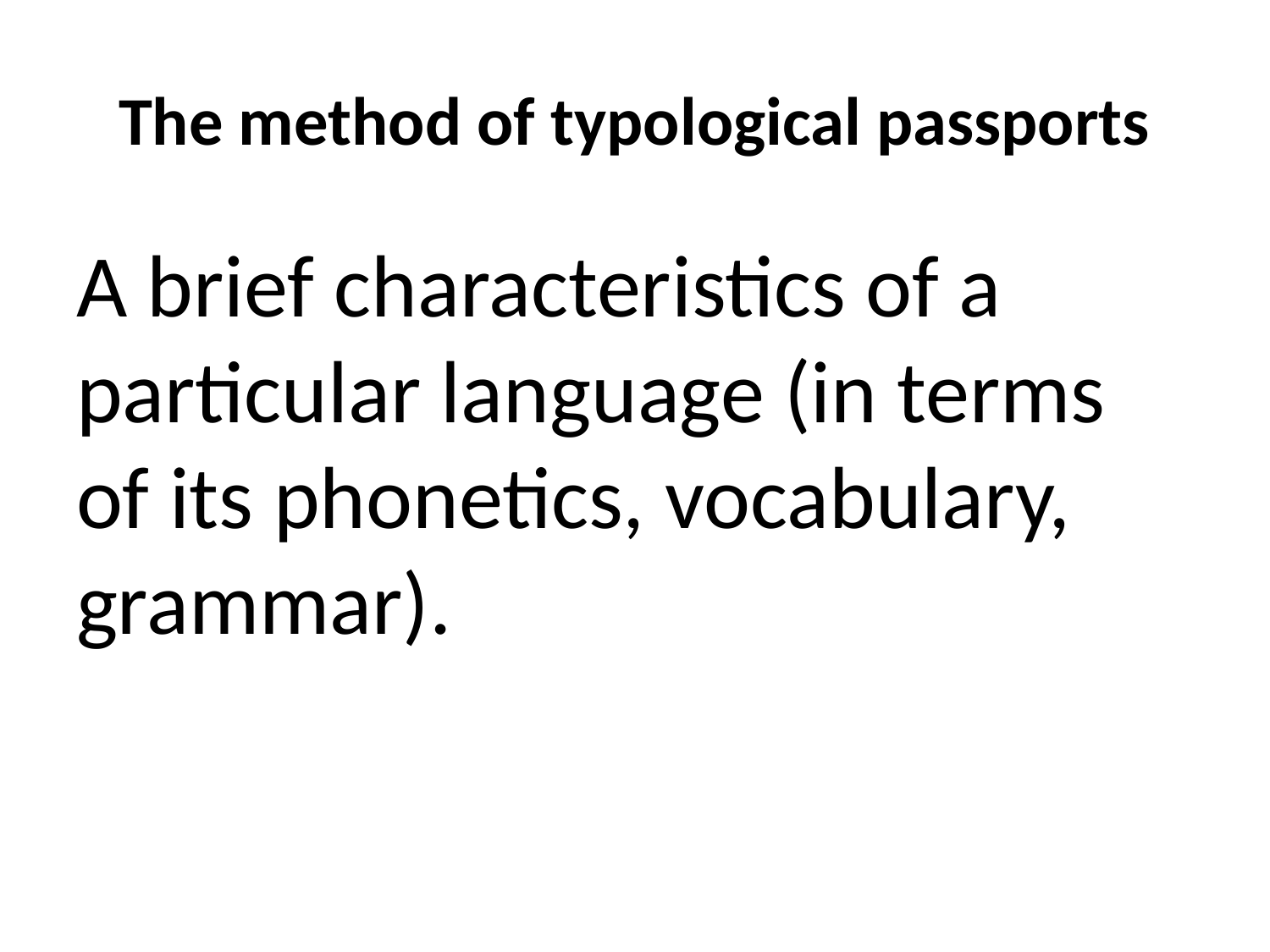

# The method of typological passports
A brief characteristics of a particular language (in terms of its phonetics, vocabulary, grammar).